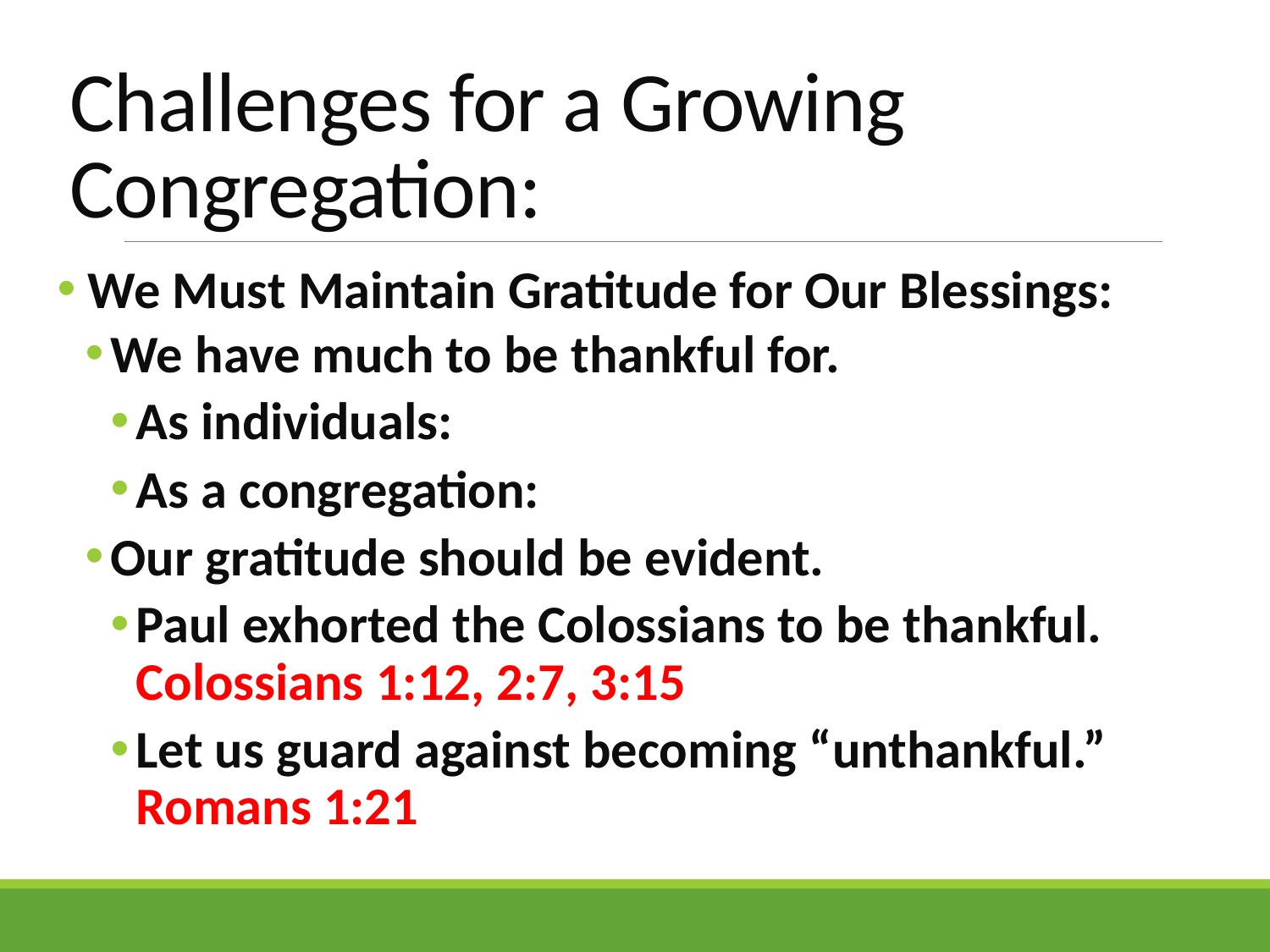

# Challenges for a Growing Congregation:
 We Must Maintain Gratitude for Our Blessings:
We have much to be thankful for.
As individuals:
As a congregation:
Our gratitude should be evident.
Paul exhorted the Colossians to be thankful. Colossians 1:12, 2:7, 3:15
Let us guard against becoming “unthankful.” Romans 1:21